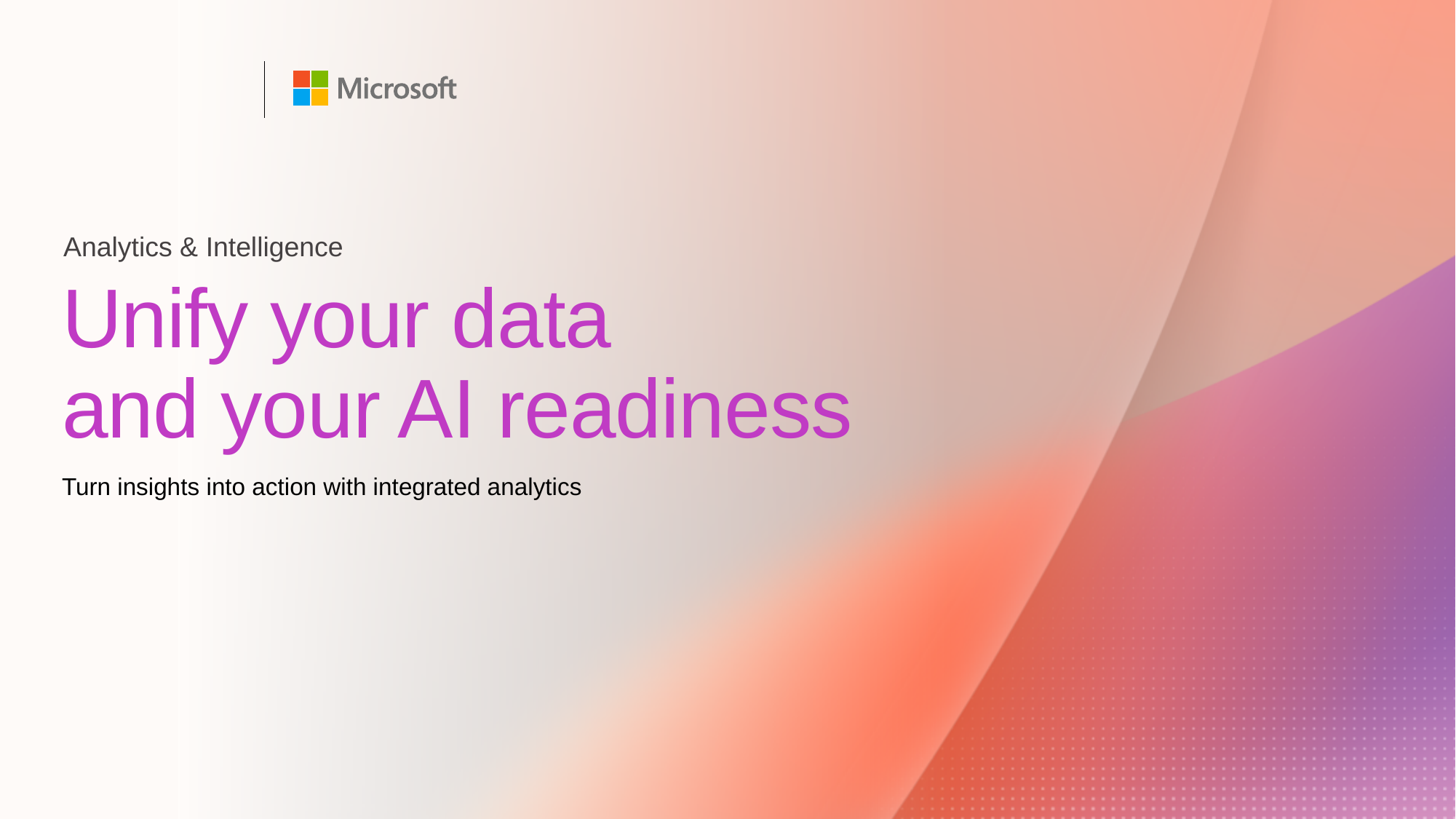

Analytics & Intelligence
# Unify your data and your AI readiness
Turn insights into action with integrated analytics
1